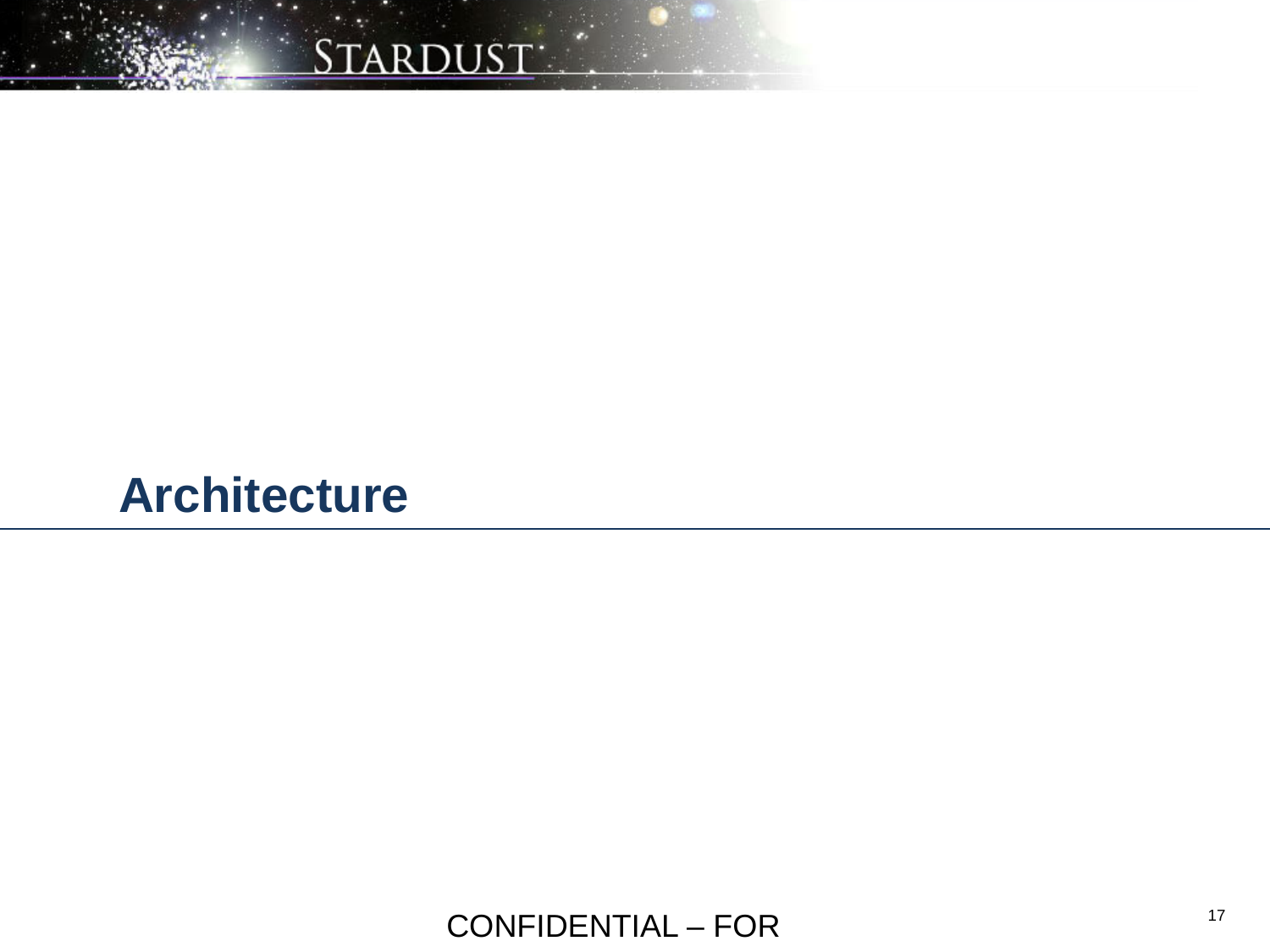

Architecture

CONFIDENTIAL – FOR INTERNAL USE ONLY